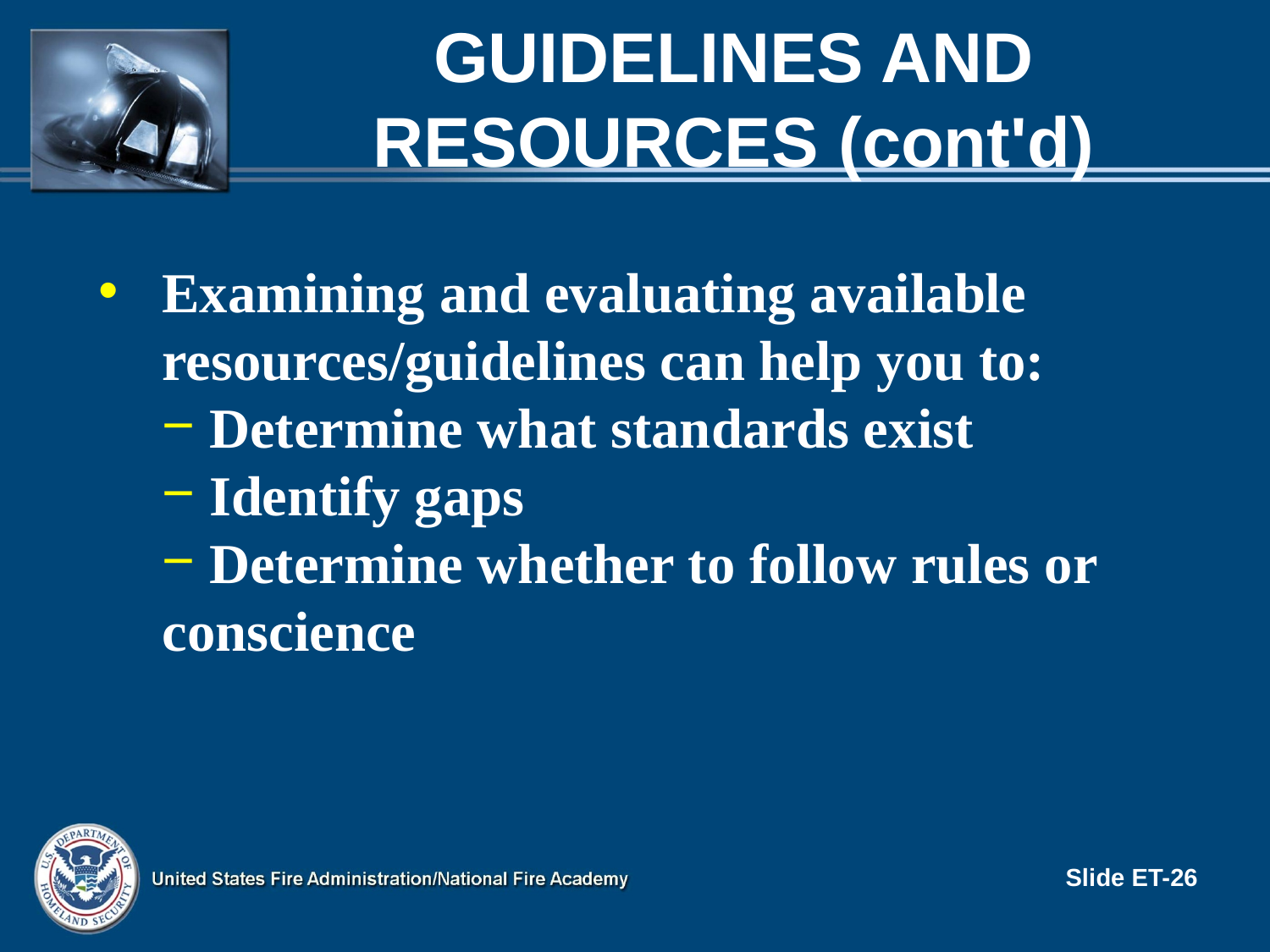

# Guidelines and Resources (cont'd)
Examining and evaluating available resources/guidelines can help you to:
 Determine what standards exist
 Identify gaps
 Determine whether to follow rules or conscience
Slide ET-26